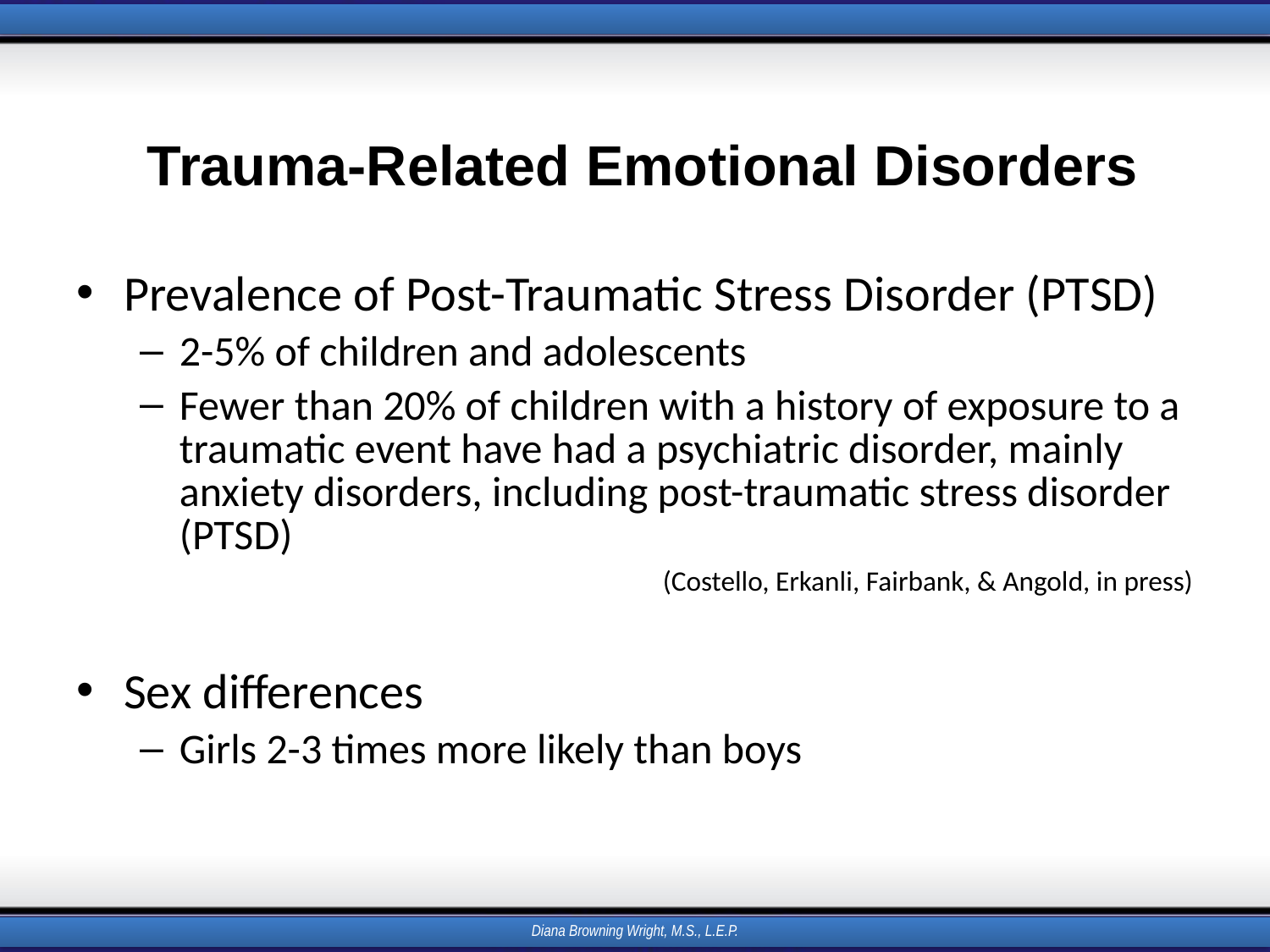

# Trauma-Related Emotional Disorders
Prevalence of Post-Traumatic Stress Disorder (PTSD)
2-5% of children and adolescents
Fewer than 20% of children with a history of exposure to a traumatic event have had a psychiatric disorder, mainly anxiety disorders, including post-traumatic stress disorder (PTSD)
(Costello, Erkanli, Fairbank, & Angold, in press)

Sex differences
Girls 2-3 times more likely than boys
Diana Browning Wright, M.S., L.E.P.